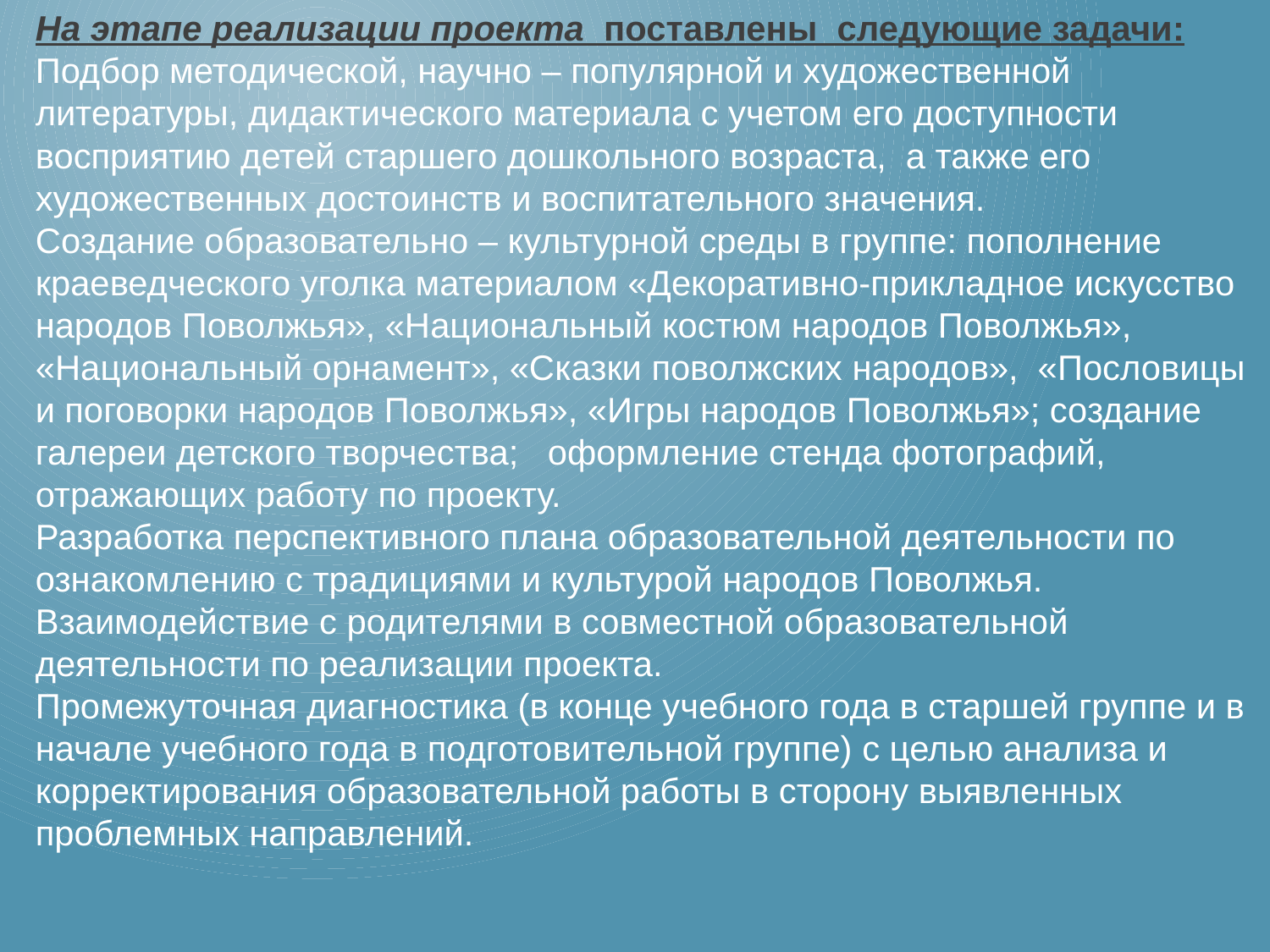

На этапе реализации проекта  поставлены  следующие задачи:
Подбор методической, научно – популярной и художественной литературы, дидактического материала с учетом его доступности восприятию детей старшего дошкольного возраста,  а также его художественных достоинств и воспитательного значения.
Создание образовательно – культурной среды в группе: пополнение краеведческого уголка материалом «Декоративно-прикладное искусство народов Поволжья», «Национальный костюм народов Поволжья», «Национальный орнамент», «Сказки поволжских народов»,  «Пословицы и поговорки народов Поволжья», «Игры народов Поволжья»; создание галереи детского творчества;   оформление стенда фотографий, отражающих работу по проекту.
Разработка перспективного плана образовательной деятельности по ознакомлению с традициями и культурой народов Поволжья.
Взаимодействие с родителями в совместной образовательной деятельности по реализации проекта.
Промежуточная диагностика (в конце учебного года в старшей группе и в начале учебного года в подготовительной группе) с целью анализа и корректирования образовательной работы в сторону выявленных проблемных направлений.